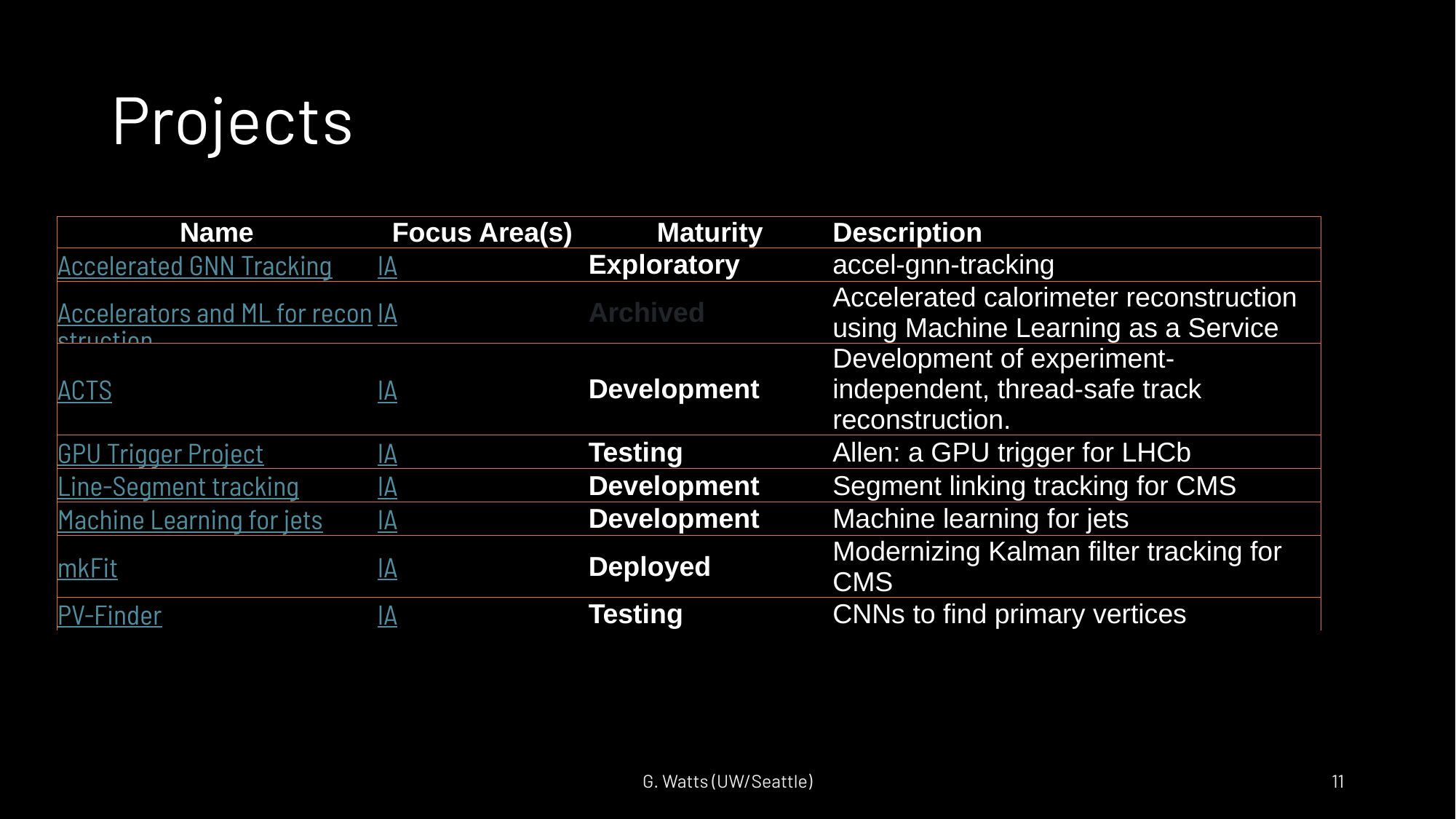

# Projects
| Name | Focus Area(s) | Maturity | Description |
| --- | --- | --- | --- |
| Accelerated GNN Tracking | IA | Exploratory | accel-gnn-tracking |
| Accelerators and ML for reconstruction | IA | Archived | Accelerated calorimeter reconstruction using Machine Learning as a Service |
| ACTS | IA | Development | Development of experiment-independent, thread-safe track reconstruction. |
| GPU Trigger Project | IA | Testing | Allen: a GPU trigger for LHCb |
| Line-Segment tracking | IA | Development | Segment linking tracking for CMS |
| Machine Learning for jets | IA | Development | Machine learning for jets |
| mkFit | IA | Deployed | Modernizing Kalman filter tracking for CMS |
| PV-Finder | IA | Testing | CNNs to find primary vertices |
G. Watts (UW/Seattle)
11